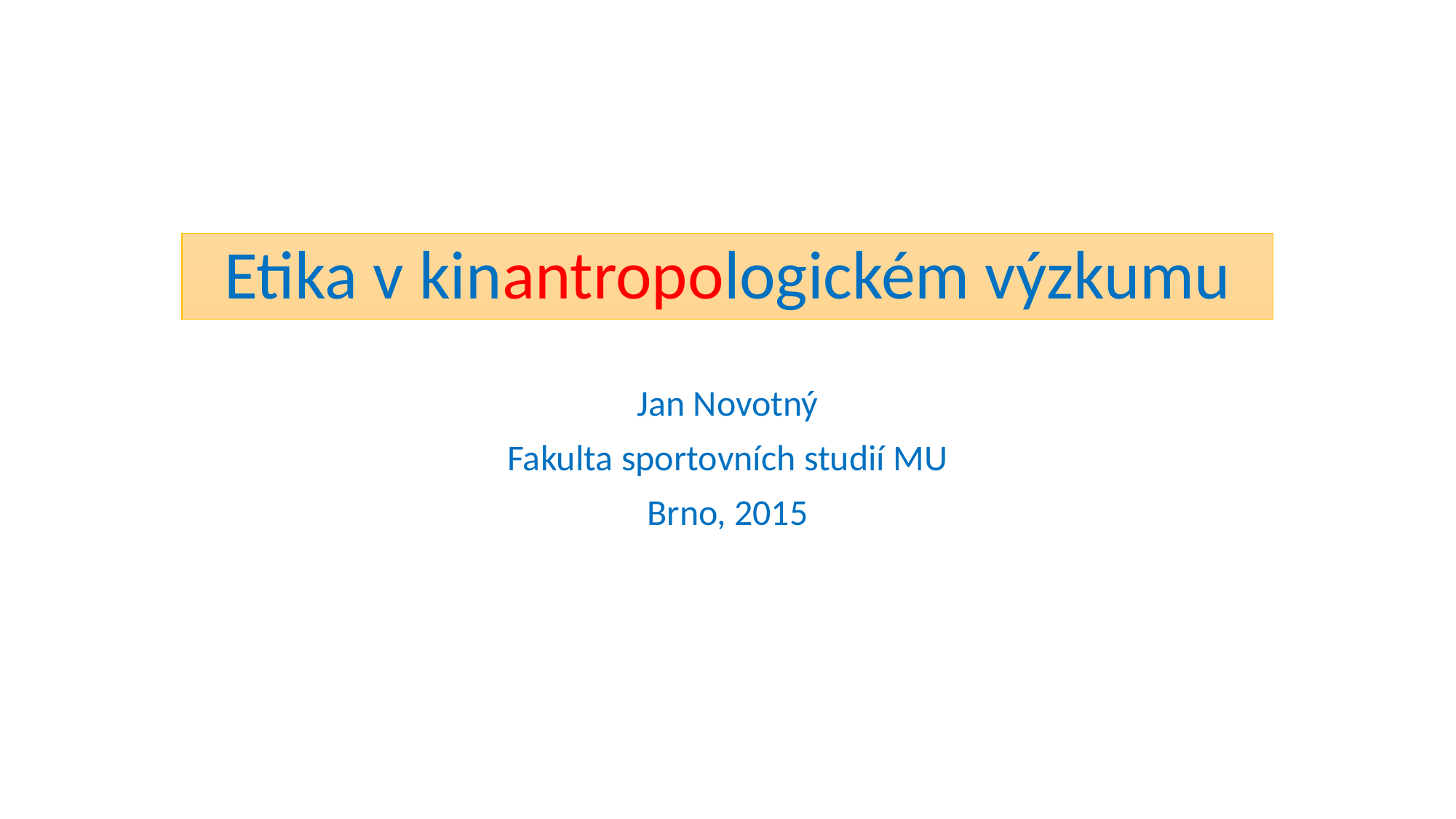

# Etika v kinantropologickém výzkumu
Jan Novotný
Fakulta sportovních studií MU
Brno, 2015